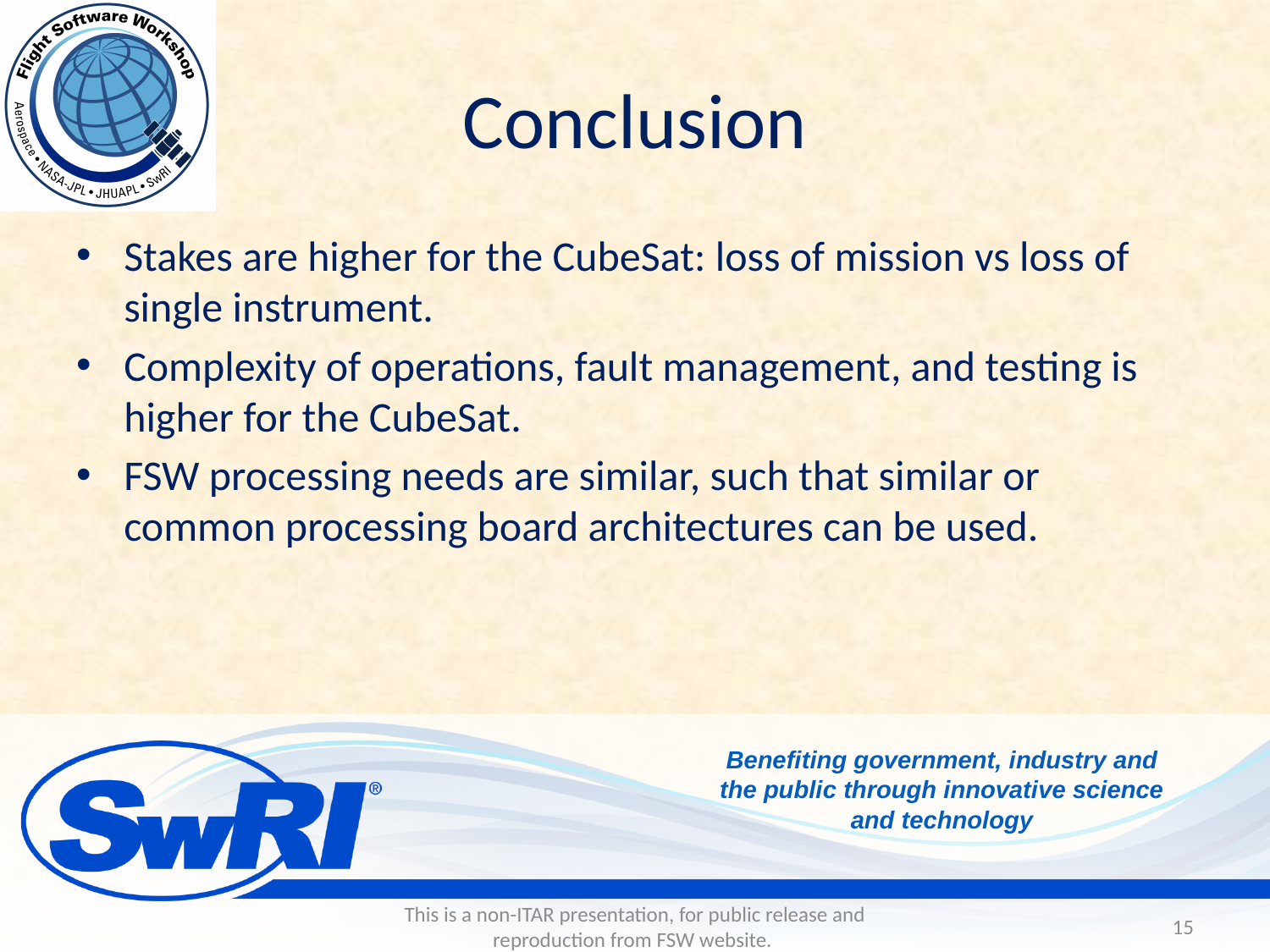

# Conclusion
Stakes are higher for the CubeSat: loss of mission vs loss of single instrument.
Complexity of operations, fault management, and testing is higher for the CubeSat.
FSW processing needs are similar, such that similar or common processing board architectures can be used.
This is a non-ITAR presentation, for public release and reproduction from FSW website.
15